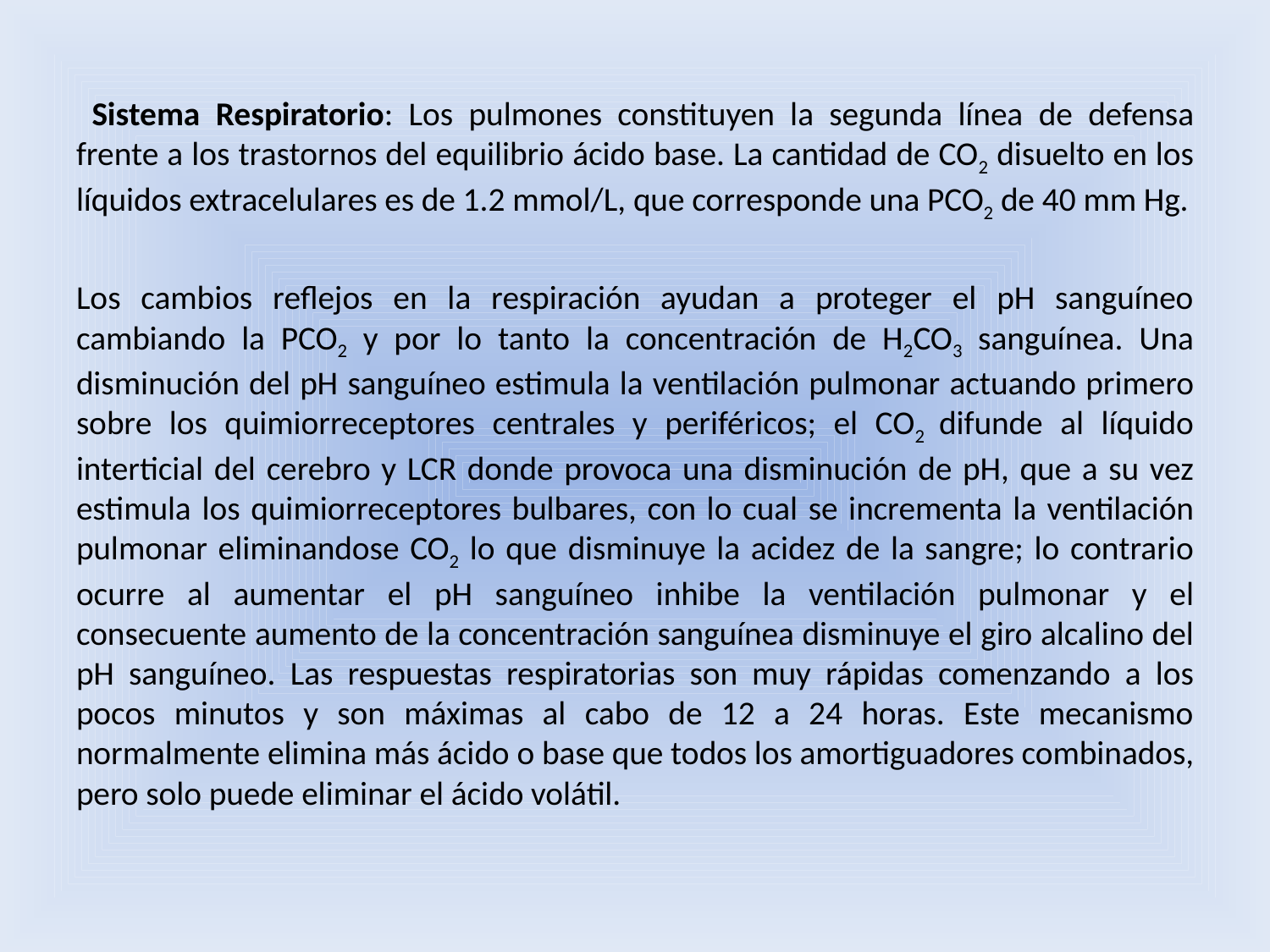

Sistema Respiratorio: Los pulmones constituyen la segunda línea de defensa frente a los trastornos del equilibrio ácido base. La cantidad de CO2 disuelto en los líquidos extracelulares es de 1.2 mmol/L, que corresponde una PCO2 de 40 mm Hg.

Los cambios reflejos en la respiración ayudan a proteger el pH sanguíneo cambiando la PCO2 y por lo tanto la concentración de H2CO3 sanguínea. Una disminución del pH sanguíneo estimula la ventilación pulmonar actuando primero sobre los quimiorreceptores centrales y periféricos; el CO2 difunde al líquido interticial del cerebro y LCR donde provoca una disminución de pH, que a su vez estimula los quimiorreceptores bulbares, con lo cual se incrementa la ventilación pulmonar eliminandose CO2 lo que disminuye la acidez de la sangre; lo contrario ocurre al aumentar el pH sanguíneo inhibe la ventilación pulmonar y el consecuente aumento de la concentración sanguínea disminuye el giro alcalino del pH sanguíneo. Las respuestas respiratorias son muy rápidas comenzando a los pocos minutos y son máximas al cabo de 12 a 24 horas. Este mecanismo normalmente elimina más ácido o base que todos los amortiguadores combinados, pero solo puede eliminar el ácido volátil.